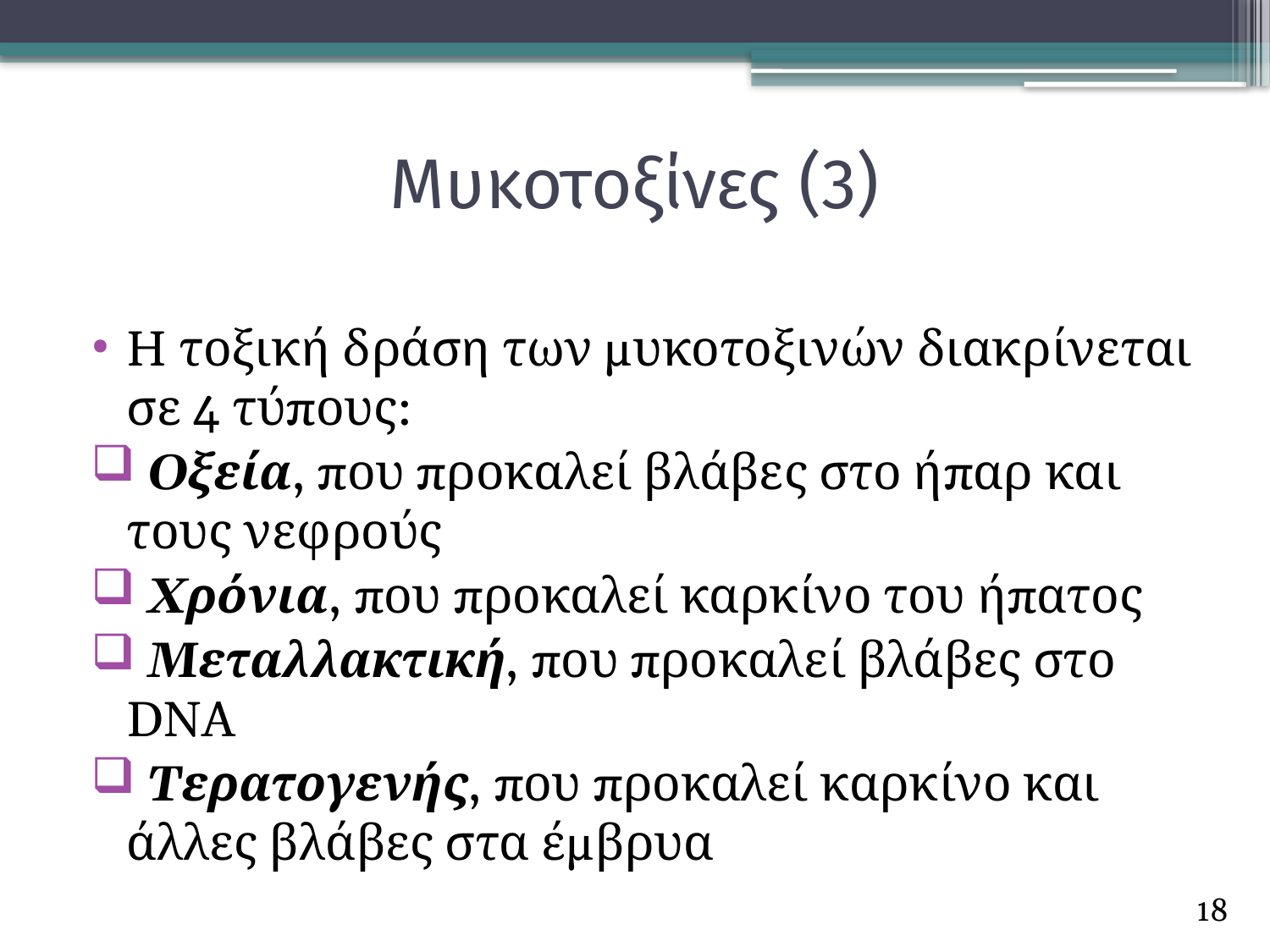

# Μυκοτοξίνες (3)

Η τοξική δράση των μυκοτοξινών διακρίνεται σε 4 τύπους:
 Οξεία, που προκαλεί βλάβες στο ήπαρ και τους νεφρούς
 Χρόνια, που προκαλεί καρκίνο του ήπατος
 Μεταλλακτική, που προκαλεί βλάβες στο DNA
 Τερατογενής, που προκαλεί καρκίνο και άλλες βλάβες στα έμβρυα

18